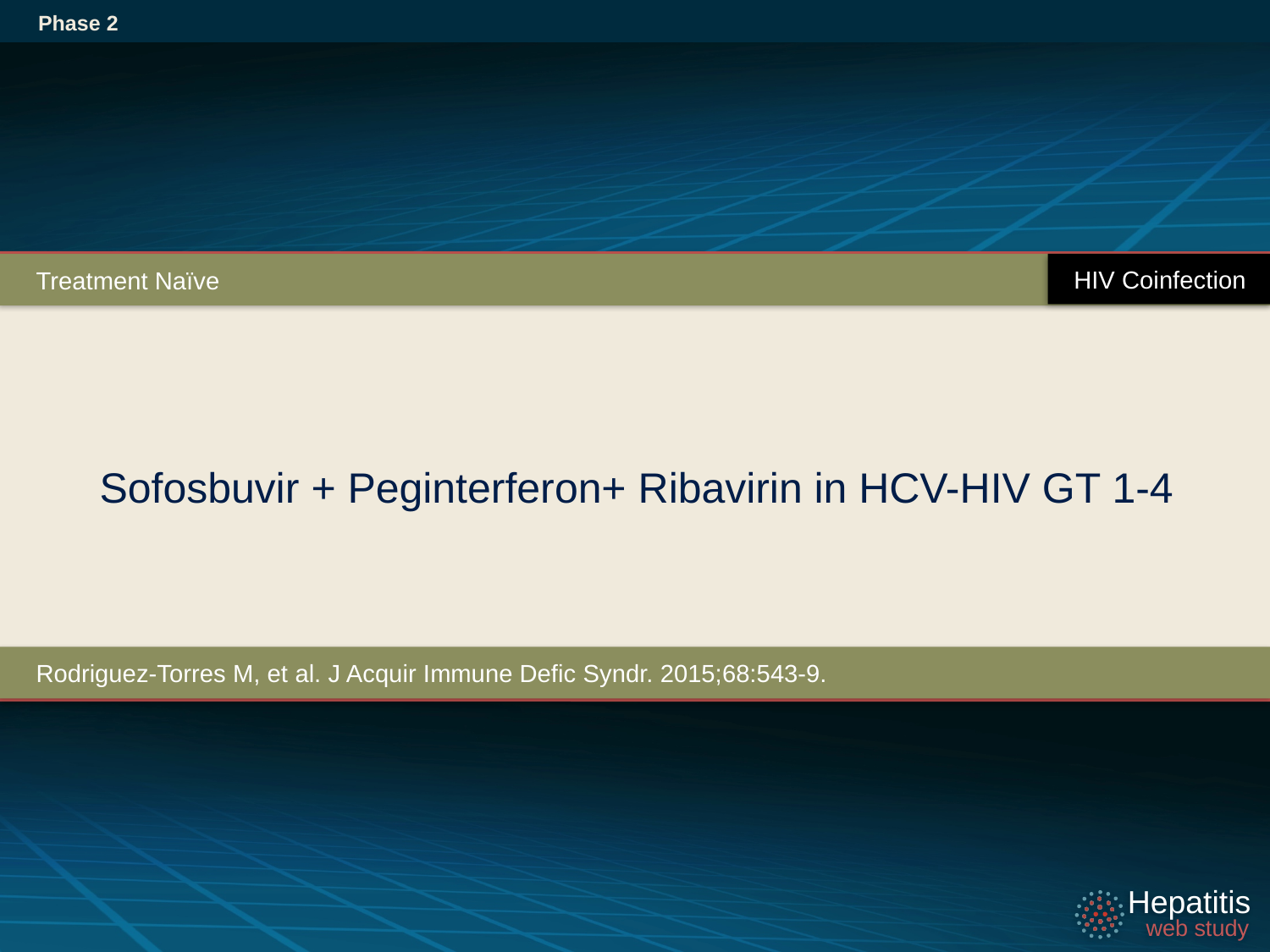

Phase 2
HIV Coinfection
Treatment Naïve
# Sofosbuvir + Peginterferon+ Ribavirin in HCV-HIV GT 1-4
Rodriguez-Torres M, et al. J Acquir Immune Defic Syndr. 2015;68:543-9.